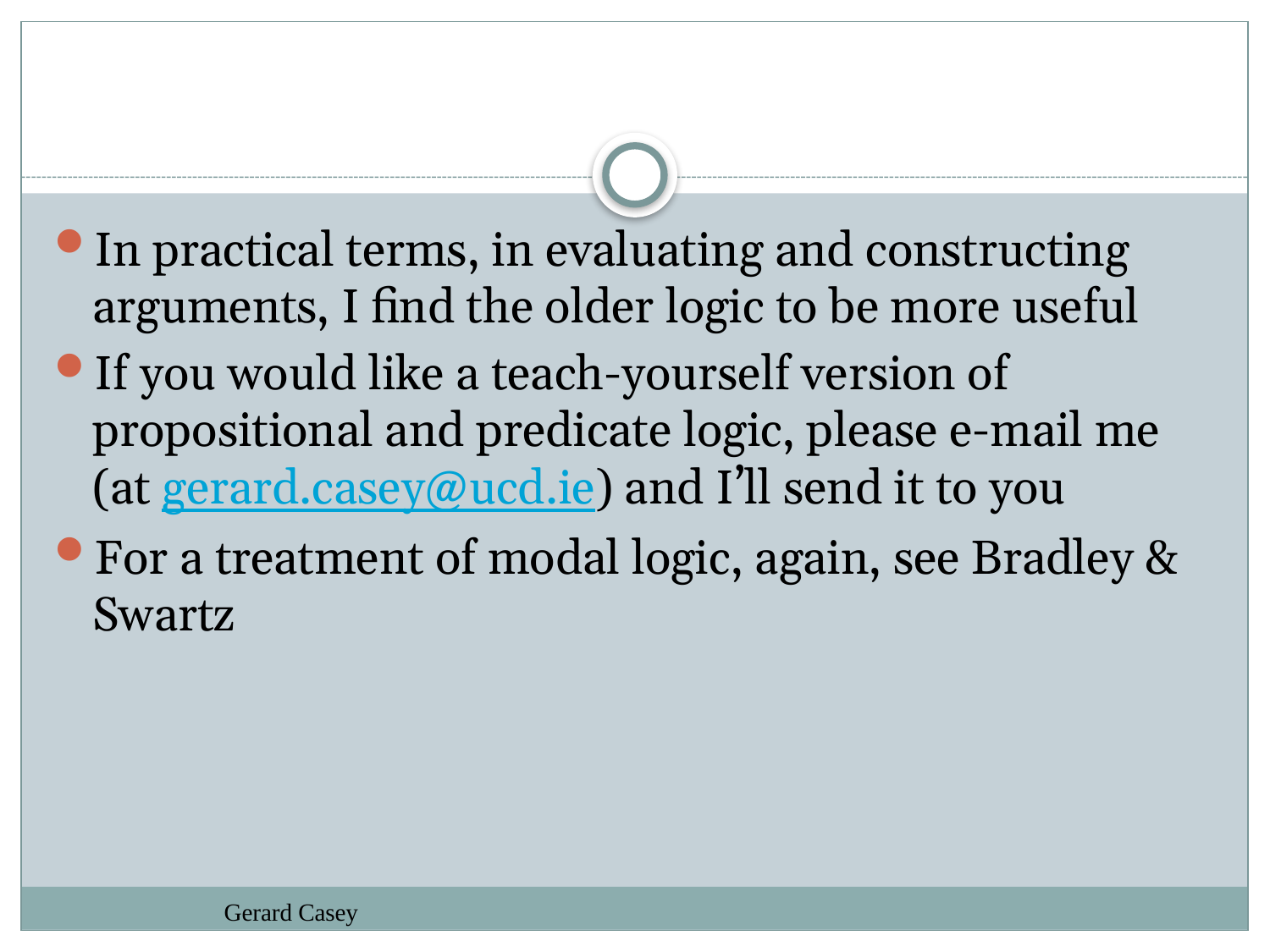

#
In practical terms, in evaluating and constructing arguments, I find the older logic to be more useful
If you would like a teach-yourself version of propositional and predicate logic, please e-mail me (at gerard.casey@ucd.ie) and I’ll send it to you
For a treatment of modal logic, again, see Bradley & Swartz

Gerard Casey